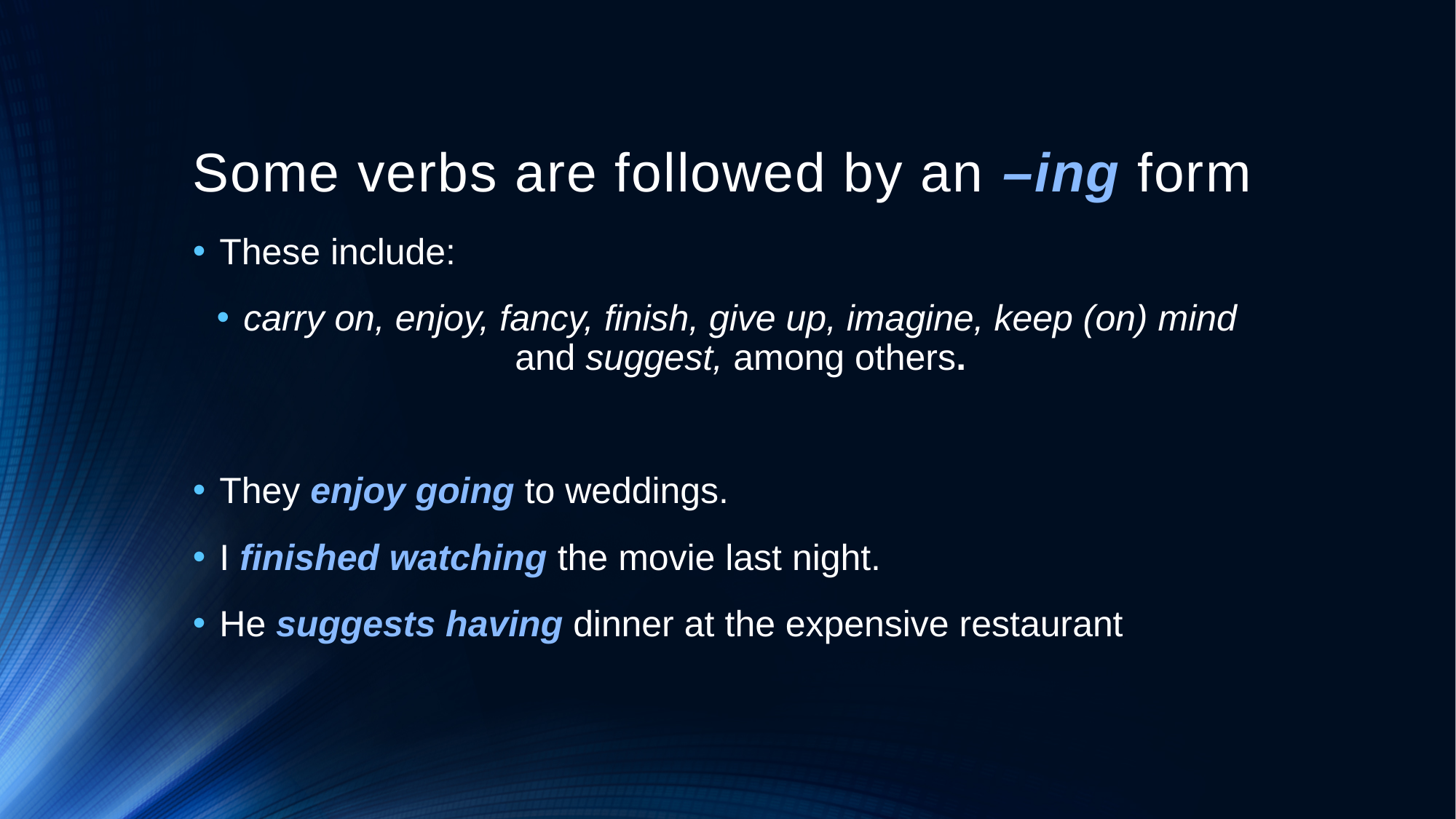

# Some verbs are followed by an –ing form
These include:
carry on, enjoy, fancy, finish, give up, imagine, keep (on) mind and suggest, among others.

They enjoy going to weddings.
I finished watching the movie last night.
He suggests having dinner at the expensive restaurant